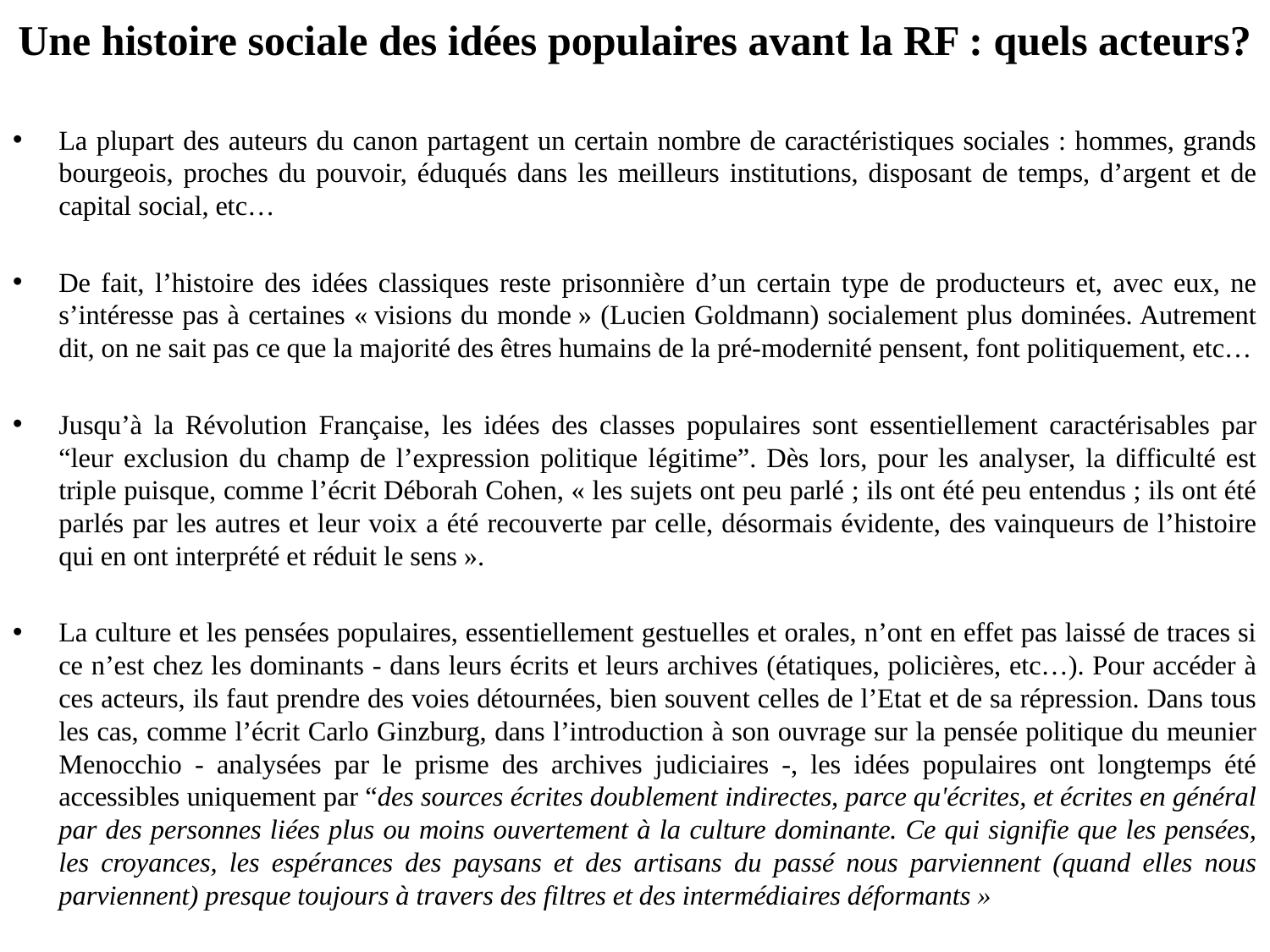

# Une histoire sociale des idées populaires avant la RF : quels acteurs?
La plupart des auteurs du canon partagent un certain nombre de caractéristiques sociales : hommes, grands bourgeois, proches du pouvoir, éduqués dans les meilleurs institutions, disposant de temps, d’argent et de capital social, etc…

De fait, l’histoire des idées classiques reste prisonnière d’un certain type de producteurs et, avec eux, ne s’intéresse pas à certaines « visions du monde » (Lucien Goldmann) socialement plus dominées. Autrement dit, on ne sait pas ce que la majorité des êtres humains de la pré-modernité pensent, font politiquement, etc…

Jusqu’à la Révolution Française, les idées des classes populaires sont essentiellement caractérisables par “leur exclusion du champ de l’expression politique légitime”. Dès lors, pour les analyser, la difficulté est triple puisque, comme l’écrit Déborah Cohen, « les sujets ont peu parlé ; ils ont été peu entendus ; ils ont été parlés par les autres et leur voix a été recouverte par celle, désormais évidente, des vainqueurs de l’histoire qui en ont interprété et réduit le sens ».

La culture et les pensées populaires, essentiellement gestuelles et orales, n’ont en effet pas laissé de traces si ce n’est chez les dominants - dans leurs écrits et leurs archives (étatiques, policières, etc…). Pour accéder à ces acteurs, ils faut prendre des voies détournées, bien souvent celles de l’Etat et de sa répression. Dans tous les cas, comme l’écrit Carlo Ginzburg, dans l’introduction à son ouvrage sur la pensée politique du meunier Menocchio - analysées par le prisme des archives judiciaires -, les idées populaires ont longtemps été accessibles uniquement par “des sources écrites doublement indirectes, parce qu'écrites, et écrites en général par des personnes liées plus ou moins ouvertement à la culture dominante. Ce qui signifie que les pensées, les croyances, les espérances des paysans et des artisans du passé nous parviennent (quand elles nous parviennent) presque toujours à travers des filtres et des intermédiaires déformants »